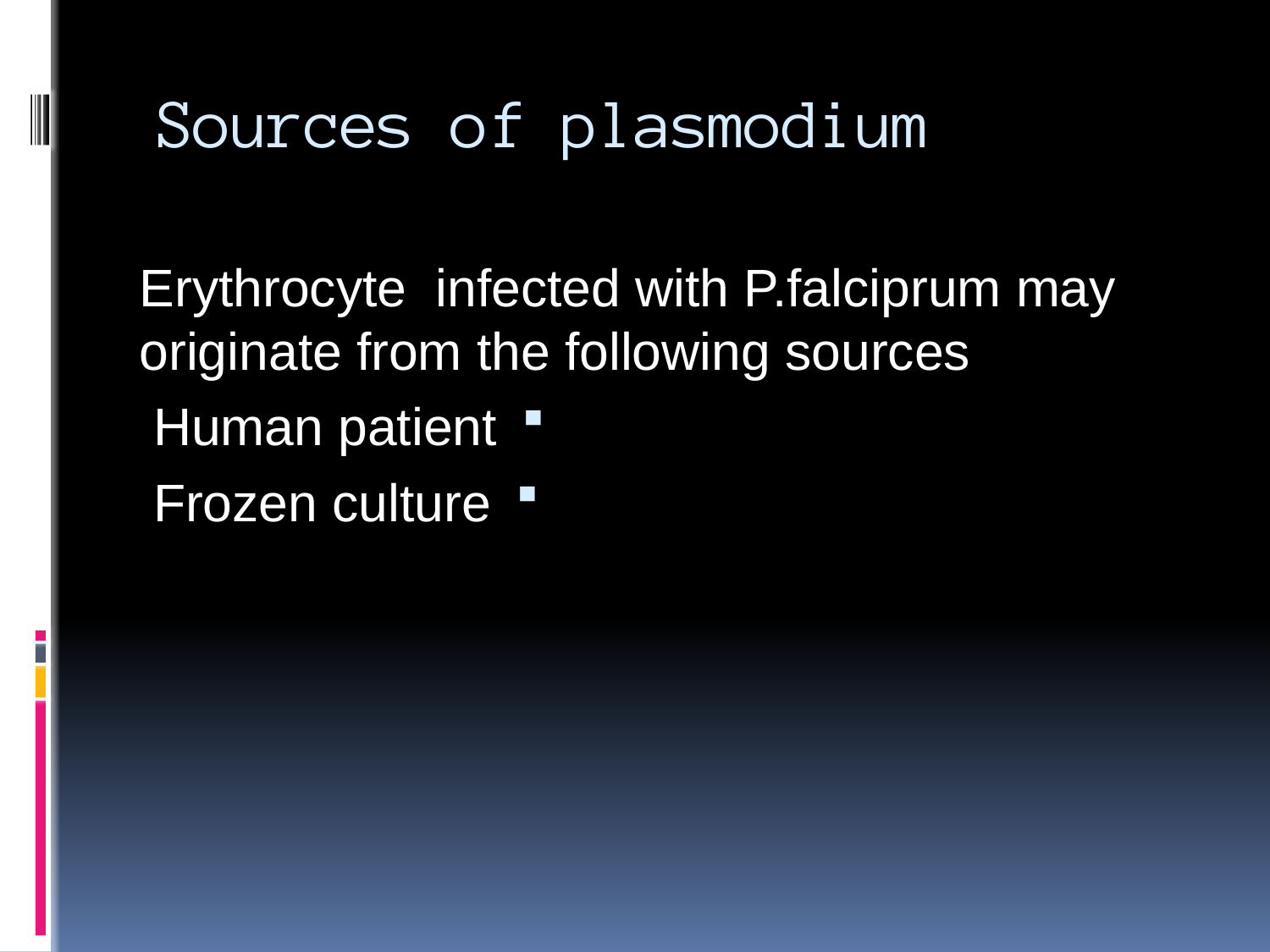

# Sources of plasmodium
Erythrocyte  infected with P.falciprum may originate from the following sources
Human patient
Frozen culture